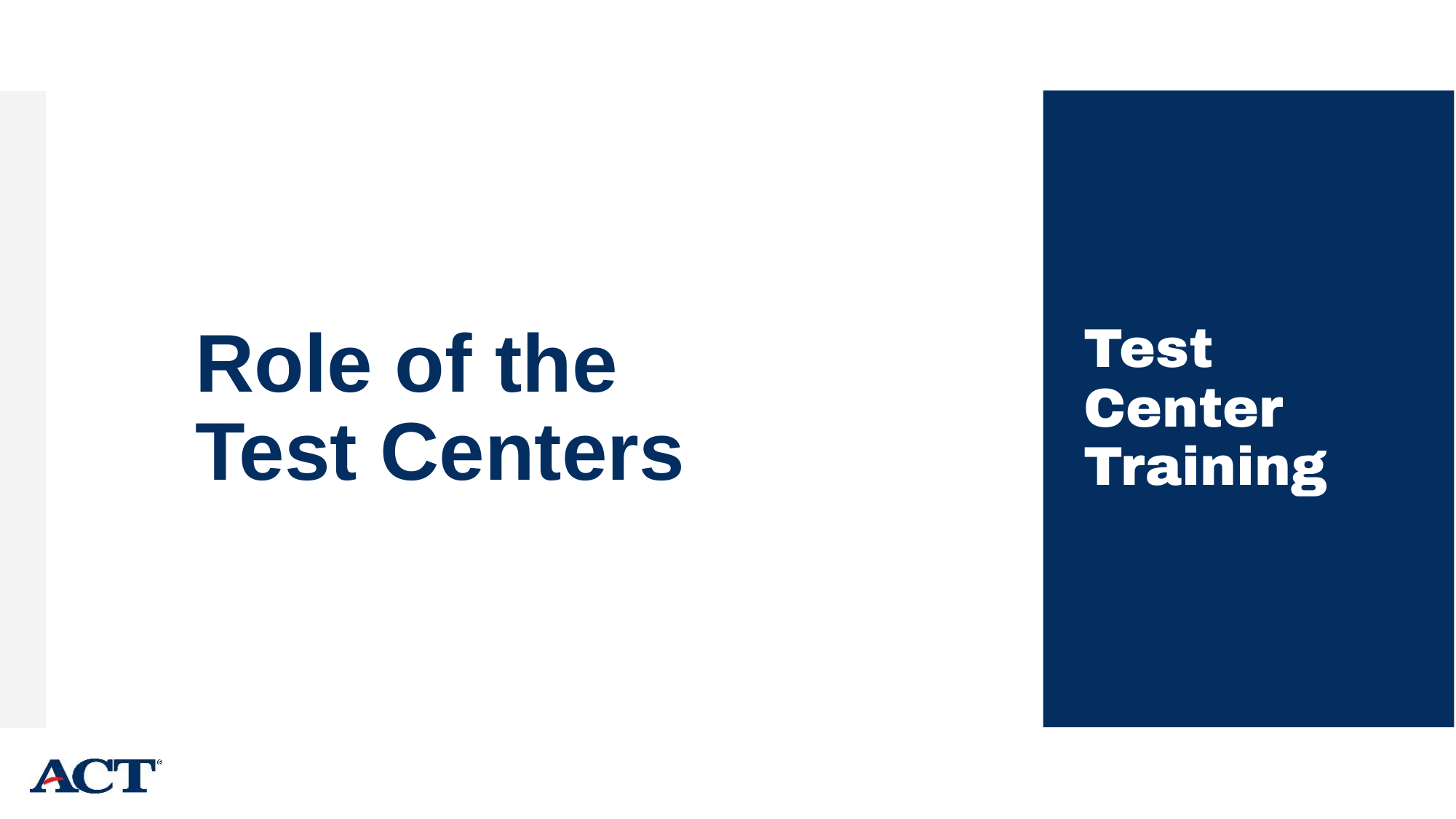

Role of the
Test Centers
# Test Center Training